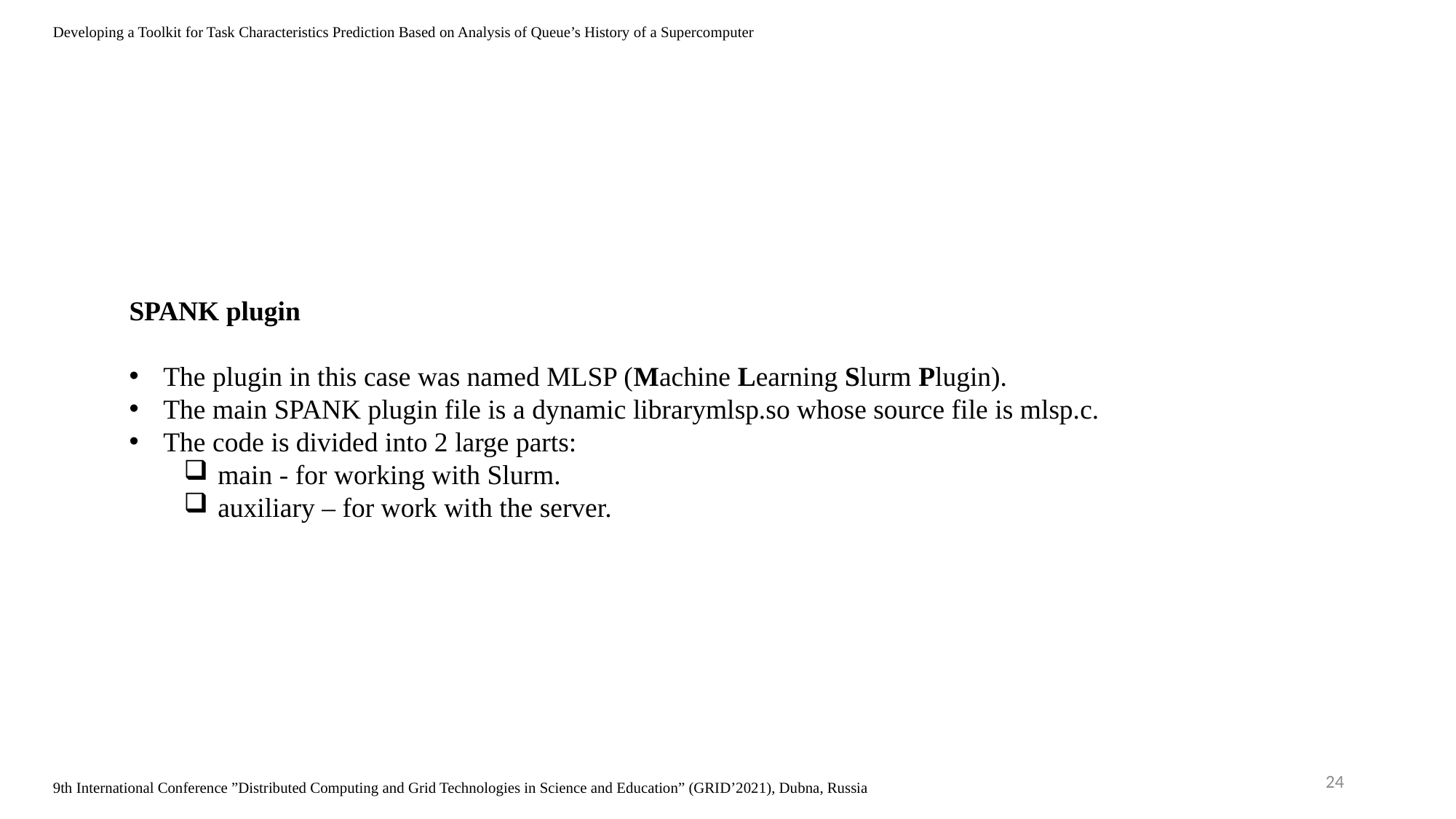

Developing a Toolkit for Task Characteristics Prediction Based on Analysis of Queue’s History of a Supercomputer
SPANK plugin

The plugin in this case was named MLSP (Machine Learning Slurm Plugin).
The main SPANK plugin file is a dynamic librarymlsp.so whose source file is mlsp.c.
The code is divided into 2 large parts:
main - for working with Slurm.
auxiliary – for work with the server.
24
9th International Conference ”Distributed Computing and Grid Technologies in Science and Education” (GRID’2021), Dubna, Russia